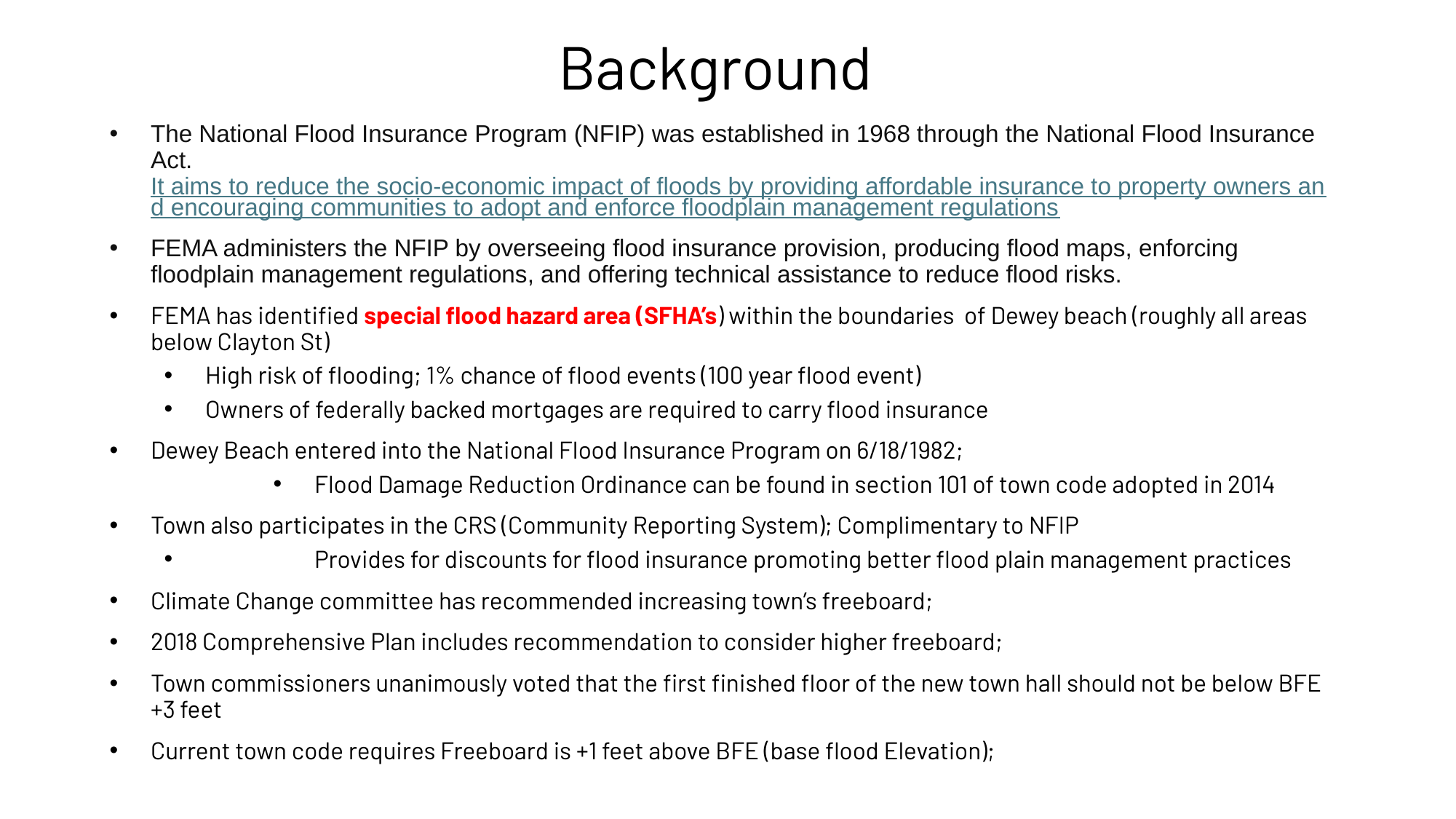

# Background
The National Flood Insurance Program (NFIP) was established in 1968 through the National Flood Insurance Act. It aims to reduce the socio-economic impact of floods by providing affordable insurance to property owners and encouraging communities to adopt and enforce floodplain management regulations
FEMA administers the NFIP by overseeing flood insurance provision, producing flood maps, enforcing floodplain management regulations, and offering technical assistance to reduce flood risks.
FEMA has identified special flood hazard area (SFHA’s) within the boundaries  of Dewey beach (roughly all areas below Clayton St)
High risk of flooding; 1% chance of flood events (100 year flood event)
Owners of federally backed mortgages are required to carry flood insurance
Dewey Beach entered into the National Flood Insurance Program on 6/18/1982;
Flood Damage Reduction Ordinance can be found in section 101 of town code adopted in 2014
Town also participates in the CRS (Community Reporting System); Complimentary to NFIP
	Provides for discounts for flood insurance promoting better flood plain management practices
Climate Change committee has recommended increasing town’s freeboard;
2018 Comprehensive Plan includes recommendation to consider higher freeboard;
Town commissioners unanimously voted that the first finished floor of the new town hall should not be below BFE +3 feet
Current town code requires Freeboard is +1 feet above BFE (base flood Elevation);